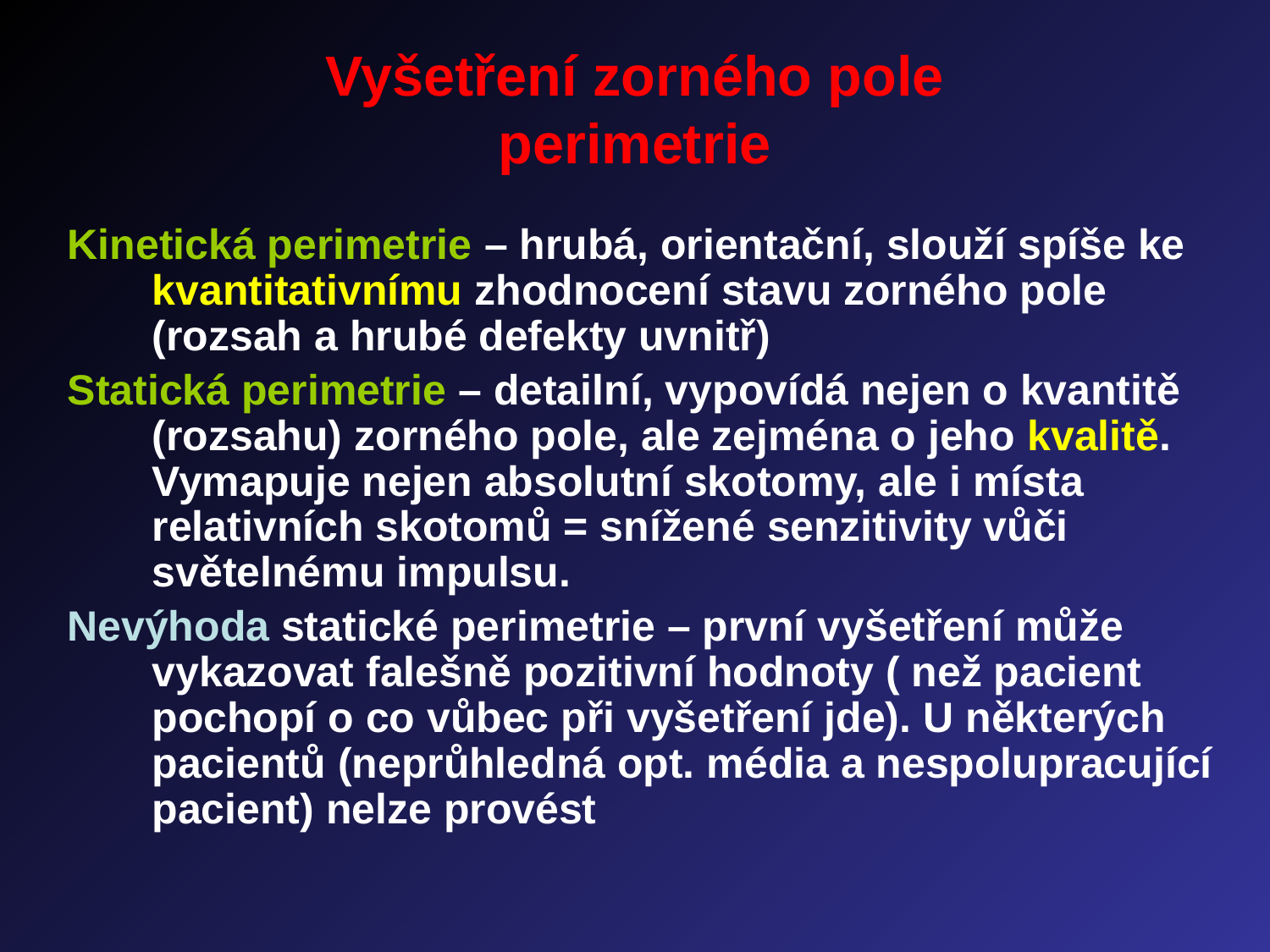

# Vyšetření zorného pole perimetrie
Kinetická perimetrie – hrubá, orientační, slouží spíše ke kvantitativnímu zhodnocení stavu zorného pole (rozsah a hrubé defekty uvnitř)
Statická perimetrie – detailní, vypovídá nejen o kvantitě (rozsahu) zorného pole, ale zejména o jeho kvalitě. Vymapuje nejen absolutní skotomy, ale i místa relativních skotomů = snížené senzitivity vůči světelnému impulsu.
Nevýhoda statické perimetrie – první vyšetření může vykazovat falešně pozitivní hodnoty ( než pacient pochopí o co vůbec při vyšetření jde). U některých pacientů (neprůhledná opt. média a nespolupracující pacient) nelze provést